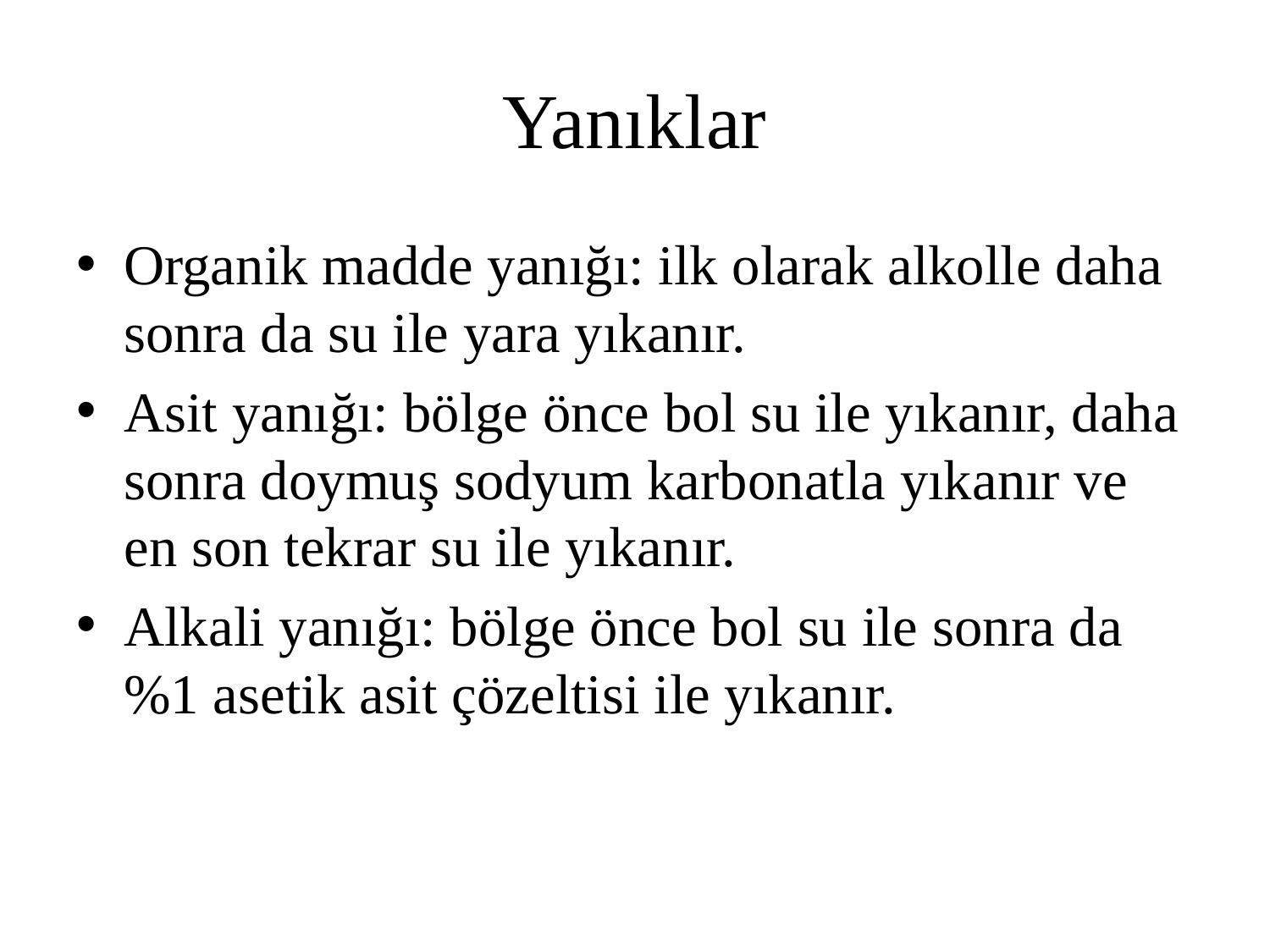

# Yanıklar
Organik madde yanığı: ilk olarak alkolle daha sonra da su ile yara yıkanır.
Asit yanığı: bölge önce bol su ile yıkanır, daha sonra doymuş sodyum karbonatla yıkanır ve en son tekrar su ile yıkanır.
Alkali yanığı: bölge önce bol su ile sonra da %1 asetik asit çözeltisi ile yıkanır.